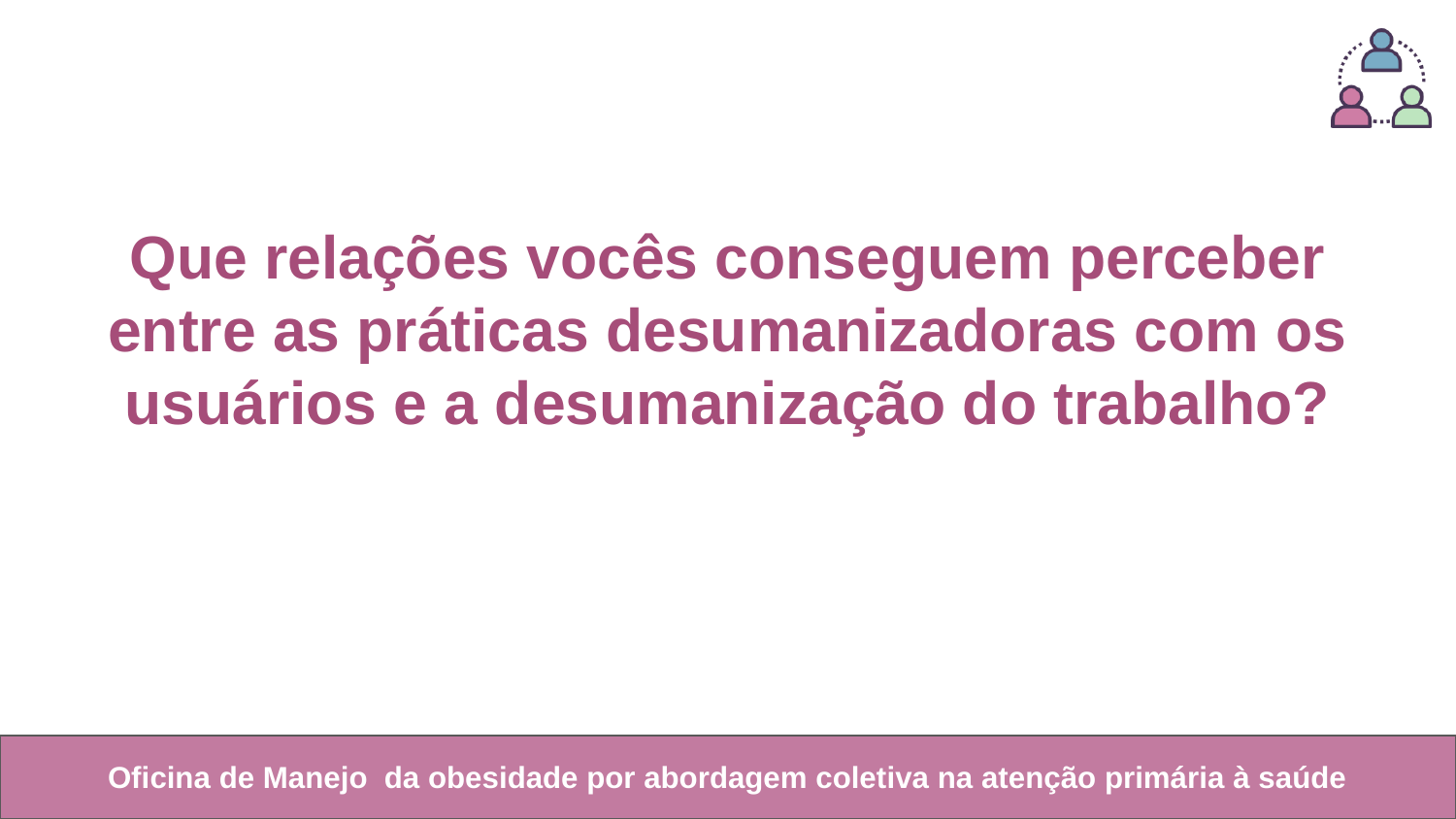

# Que relações vocês conseguem perceber entre as práticas desumanizadoras com os usuários e a desumanização do trabalho?